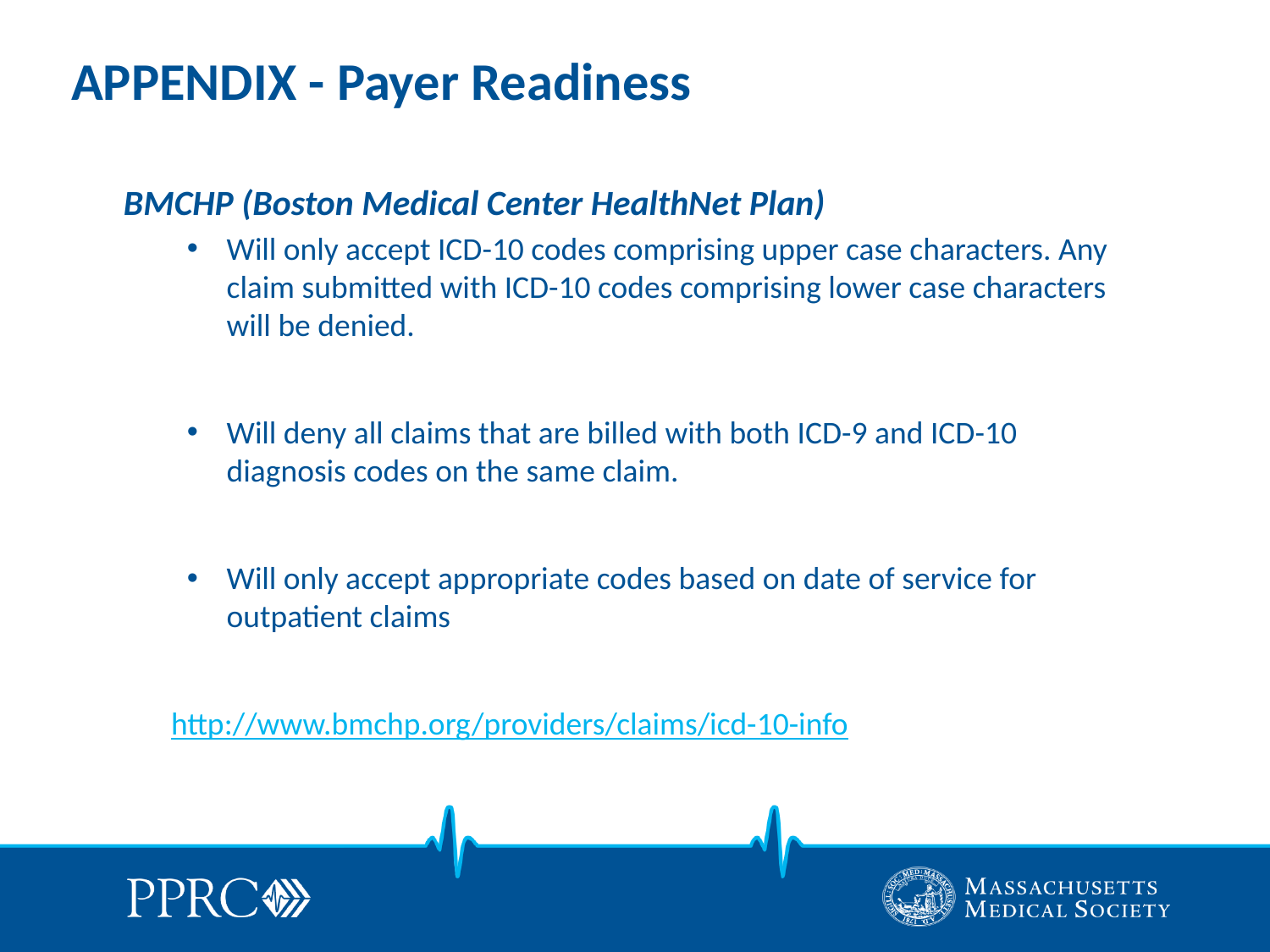

# APPENDIX - Payer Readiness
BMCHP (Boston Medical Center HealthNet Plan)
Will only accept ICD-10 codes comprising upper case characters. Any claim submitted with ICD-10 codes comprising lower case characters will be denied.

Will deny all claims that are billed with both ICD-9 and ICD-10 diagnosis codes on the same claim.

Will only accept appropriate codes based on date of service for outpatient claims

http://www.bmchp.org/providers/claims/icd-10-info